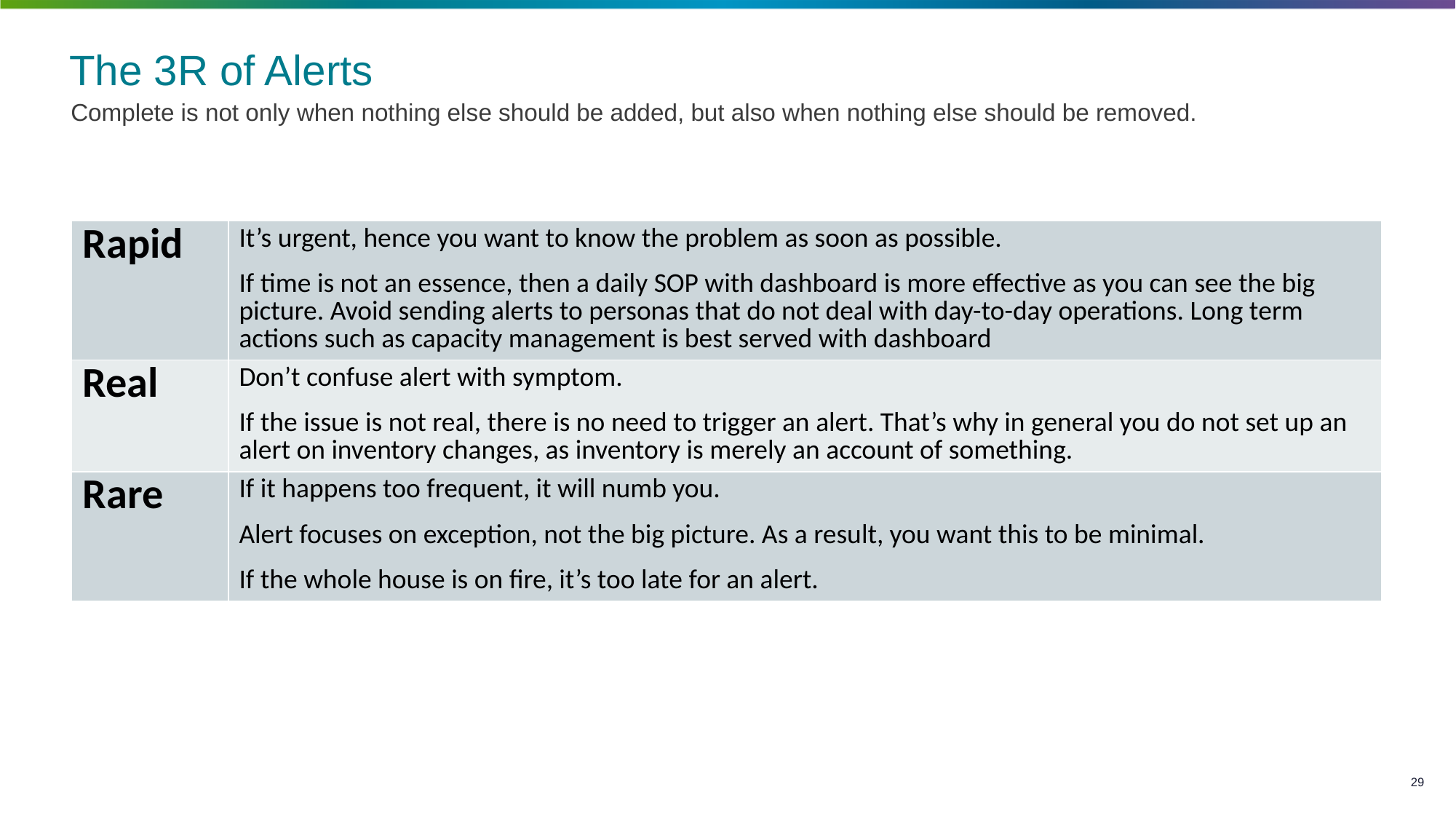

# The 3R of Alerts
Complete is not only when nothing else should be added, but also when nothing else should be removed.
| Rapid | It’s urgent, hence you want to know the problem as soon as possible. If time is not an essence, then a daily SOP with dashboard is more effective as you can see the big picture. Avoid sending alerts to personas that do not deal with day-to-day operations. Long term actions such as capacity management is best served with dashboard |
| --- | --- |
| Real | Don’t confuse alert with symptom. If the issue is not real, there is no need to trigger an alert. That’s why in general you do not set up an alert on inventory changes, as inventory is merely an account of something. |
| Rare | If it happens too frequent, it will numb you. Alert focuses on exception, not the big picture. As a result, you want this to be minimal. If the whole house is on fire, it’s too late for an alert. |